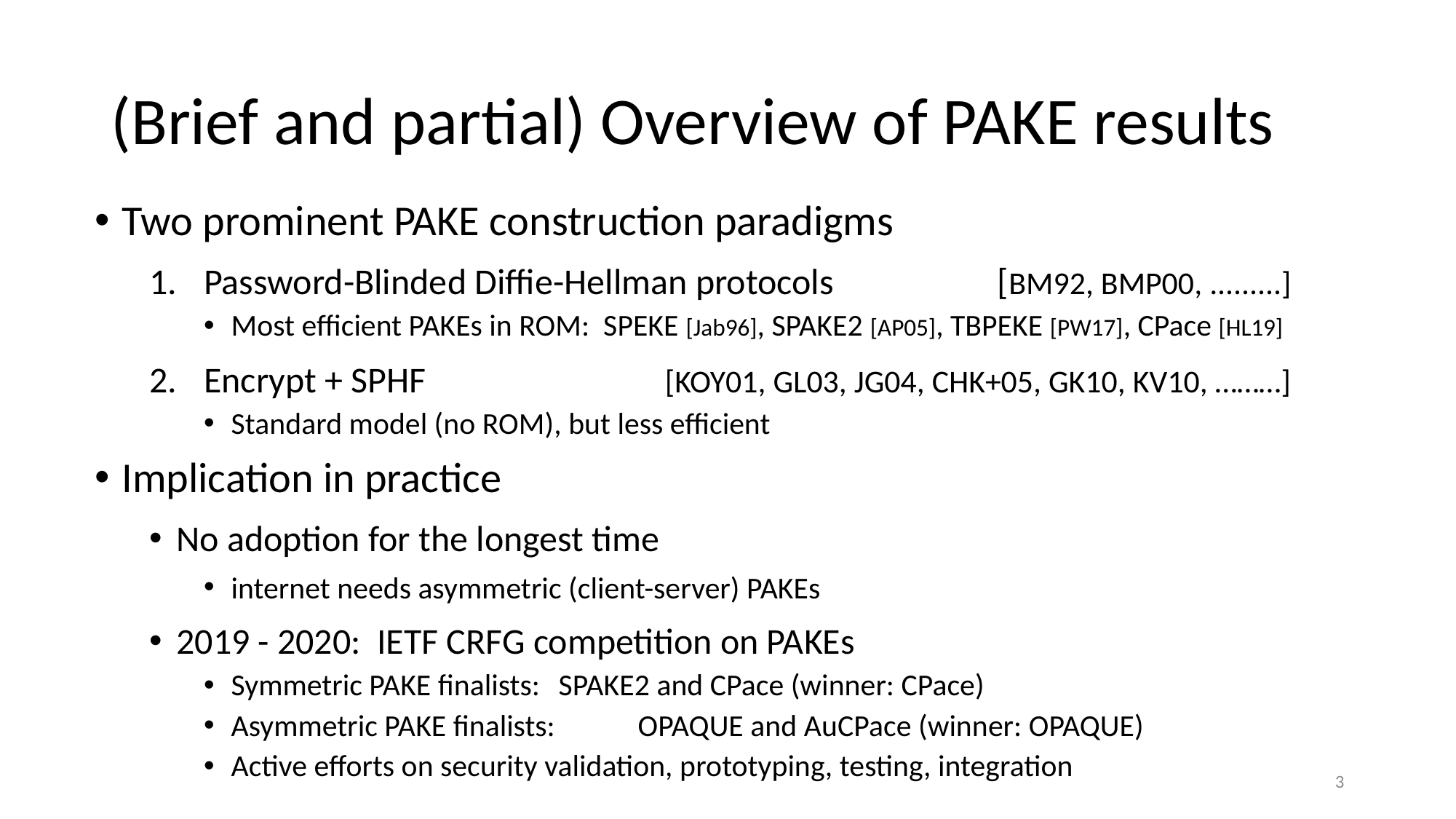

# (Brief and partial) Overview of PAKE results
Two prominent PAKE construction paradigms
Password-Blinded Diffie-Hellman protocols                    [BM92, BMP00, .........]
Most efficient PAKEs in ROM:  SPEKE [Jab96], SPAKE2 [AP05], TBPEKE [PW17], CPace [HL19]
Encrypt + SPHF  		   [KOY01, GL03, JG04, CHK+05, GK10, KV10, ………]
Standard model (no ROM), but less efficient
Implication in practice
No adoption for the longest time
internet needs asymmetric (client-server) PAKEs
2019 - 2020:  IETF CRFG competition on PAKEs
Symmetric PAKE finalists:	SPAKE2 and CPace (winner: CPace)
Asymmetric PAKE finalists:            OPAQUE and AuCPace (winner: OPAQUE)
Active efforts on security validation, prototyping, testing, integration
3